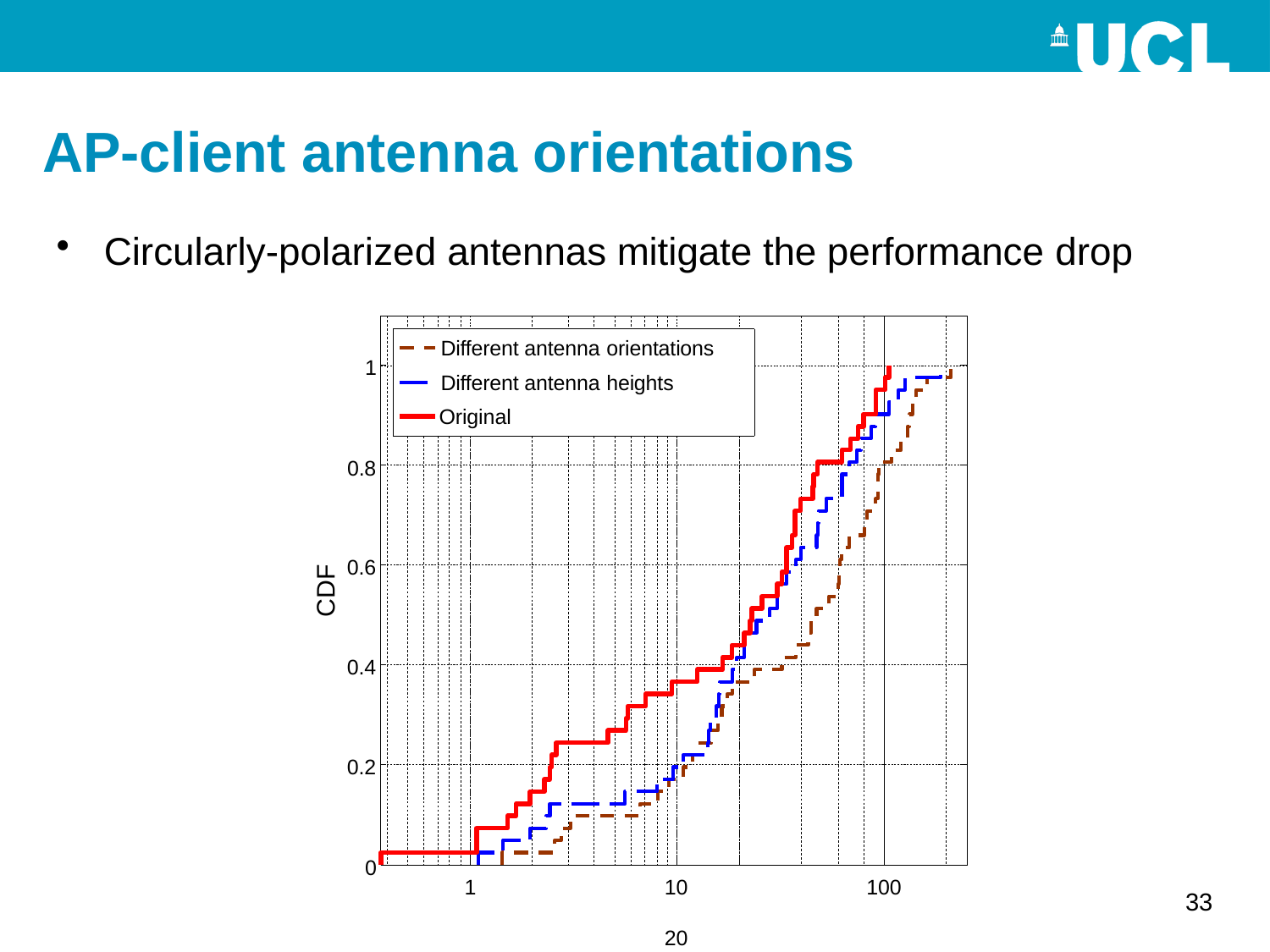

# AP-client antenna orientations
Circularly-polarized antennas mitigate the performance drop

 	Different antenna orientations

1

 	Different antenna heights

Original

0.8

0.6
CDF

0.4

0.2

0

10	20
Location error (cm)
1
100
33